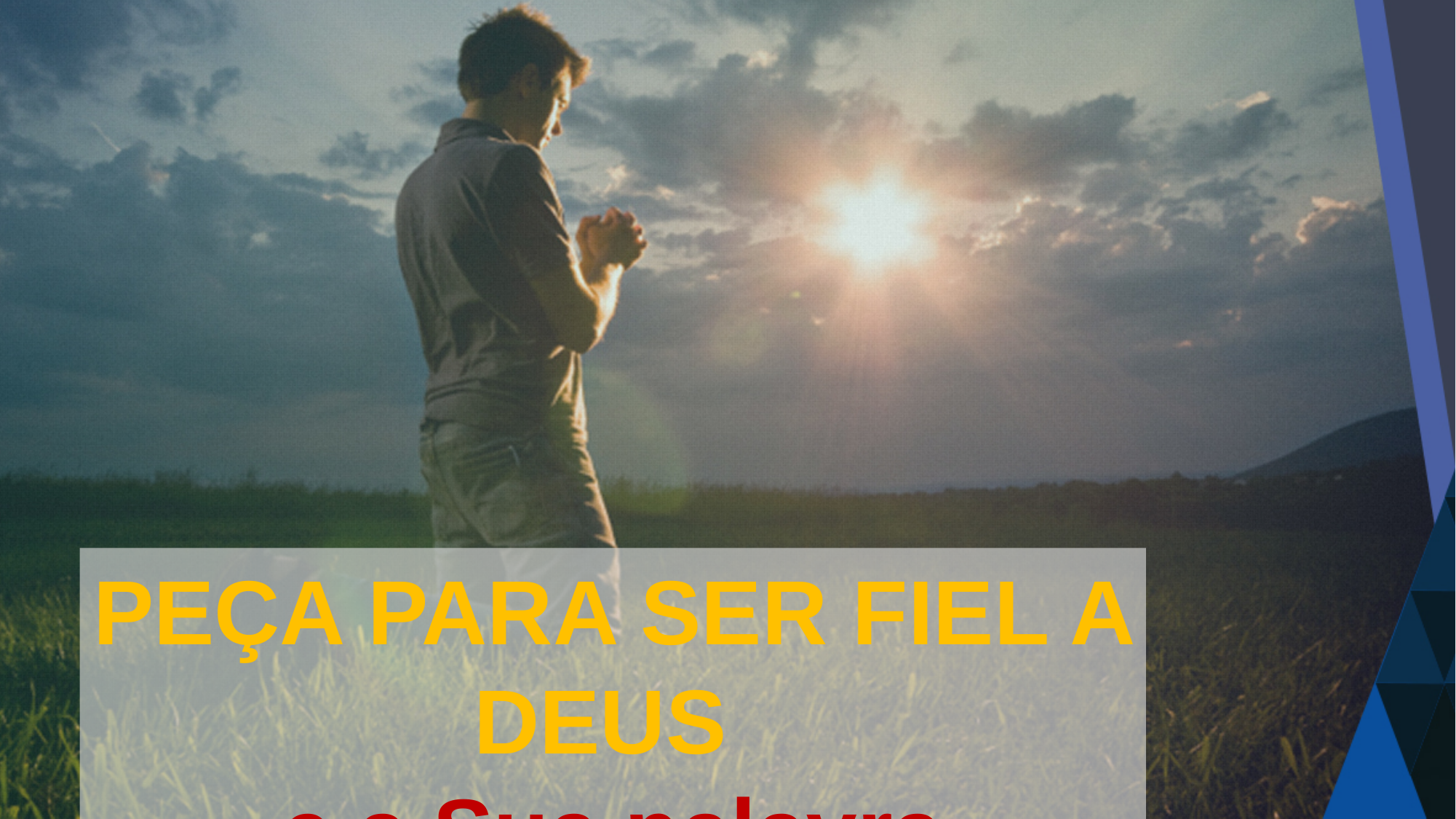

PEÇA PARA SER FIEL A DEUS
e a Sua palavra